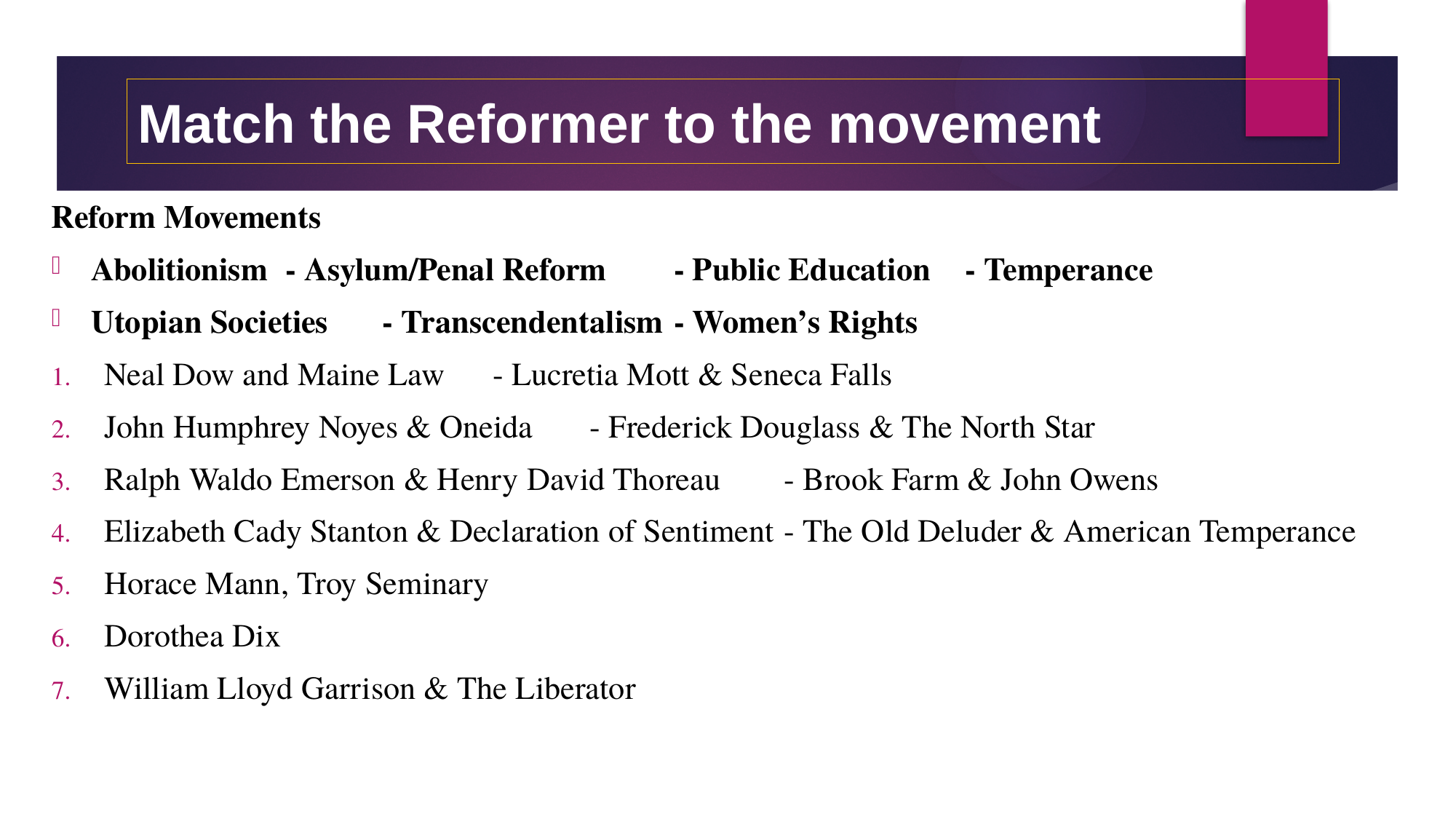

# Match the Reformer to the movement
Reform Movements
Abolitionism		- Asylum/Penal Reform		- Public Education 	- Temperance
Utopian Societies	- Transcendentalism 			- Women’s Rights
Neal Dow and Maine Law							- Lucretia Mott & Seneca Falls
John Humphrey Noyes & Oneida 					- Frederick Douglass & The North Star
Ralph Waldo Emerson & Henry David Thoreau 		- Brook Farm & John Owens
Elizabeth Cady Stanton & Declaration of Sentiment 	- The Old Deluder & American Temperance
Horace Mann, Troy Seminary
Dorothea Dix
William Lloyd Garrison & The Liberator